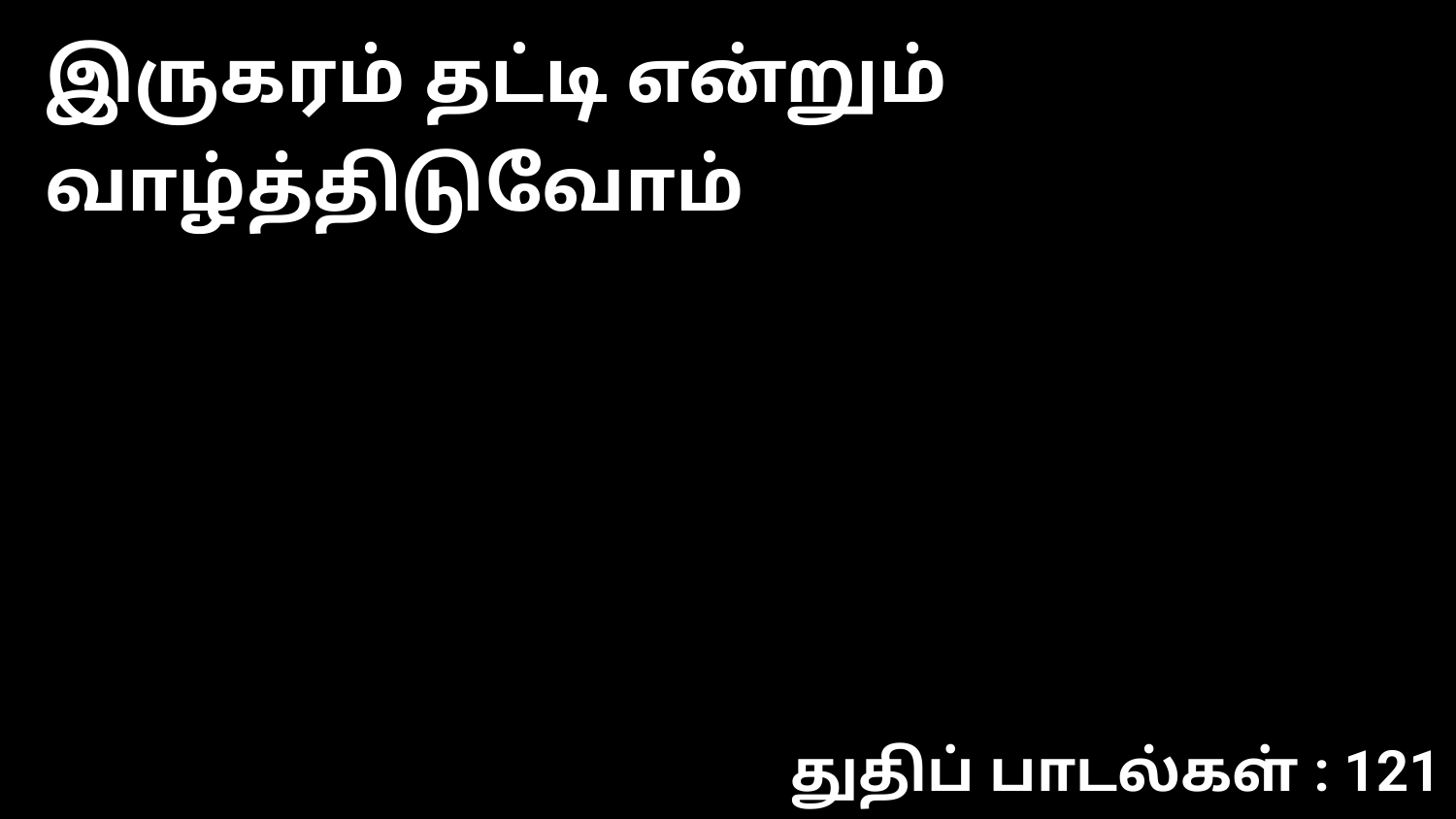

இருகரம் தட்டி என்றும் வாழ்த்திடுவோம்
துதிப் பாடல்கள் : 121